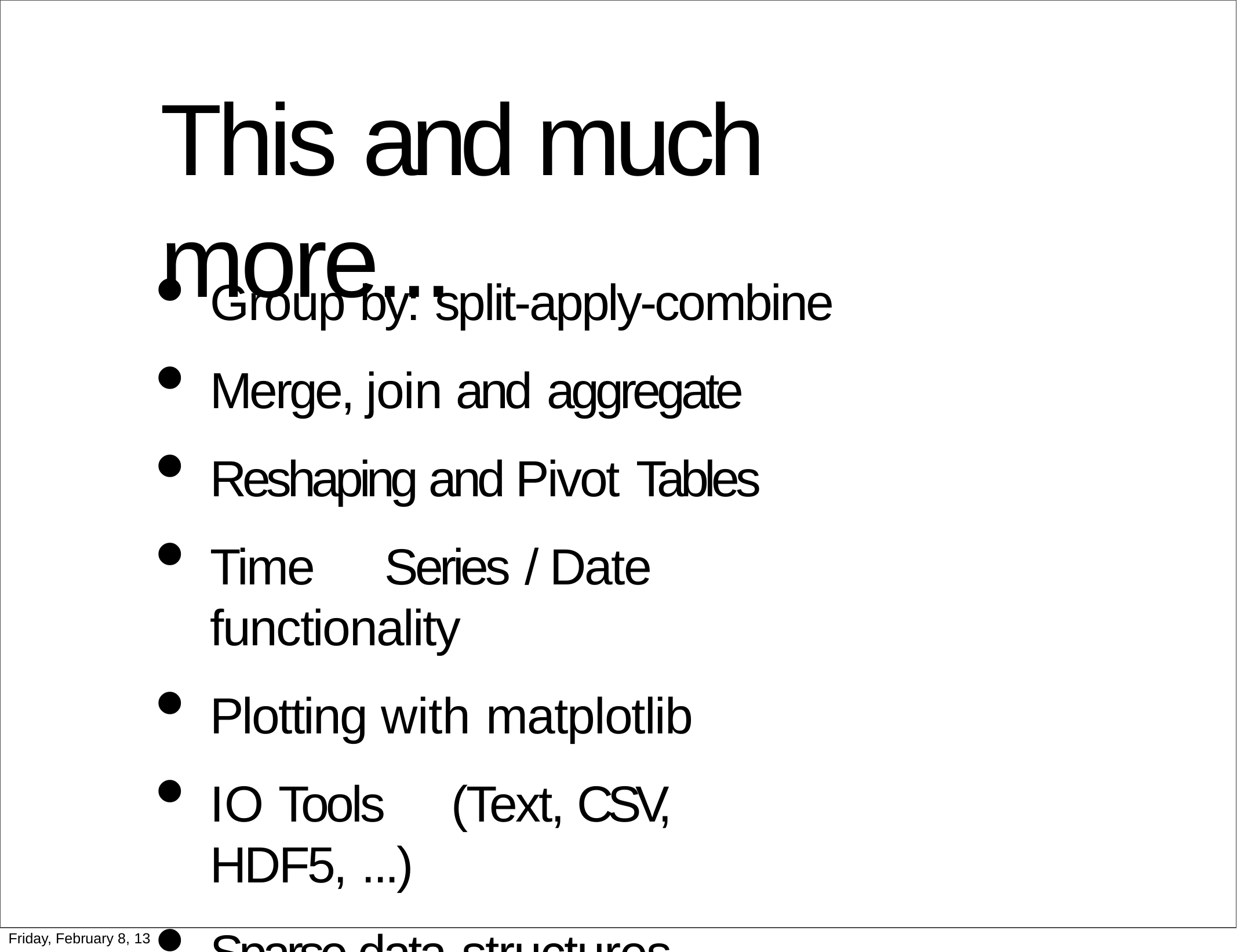

# This	and much more...
Group by: split-apply-combine
Merge, join and aggregate
Reshaping and Pivot Tables
Time	Series /	Date functionality
Plotting with matplotlib
IO Tools	(Text, CSV, HDF5, ...)
Sparse data structures
Friday, February 8, 13